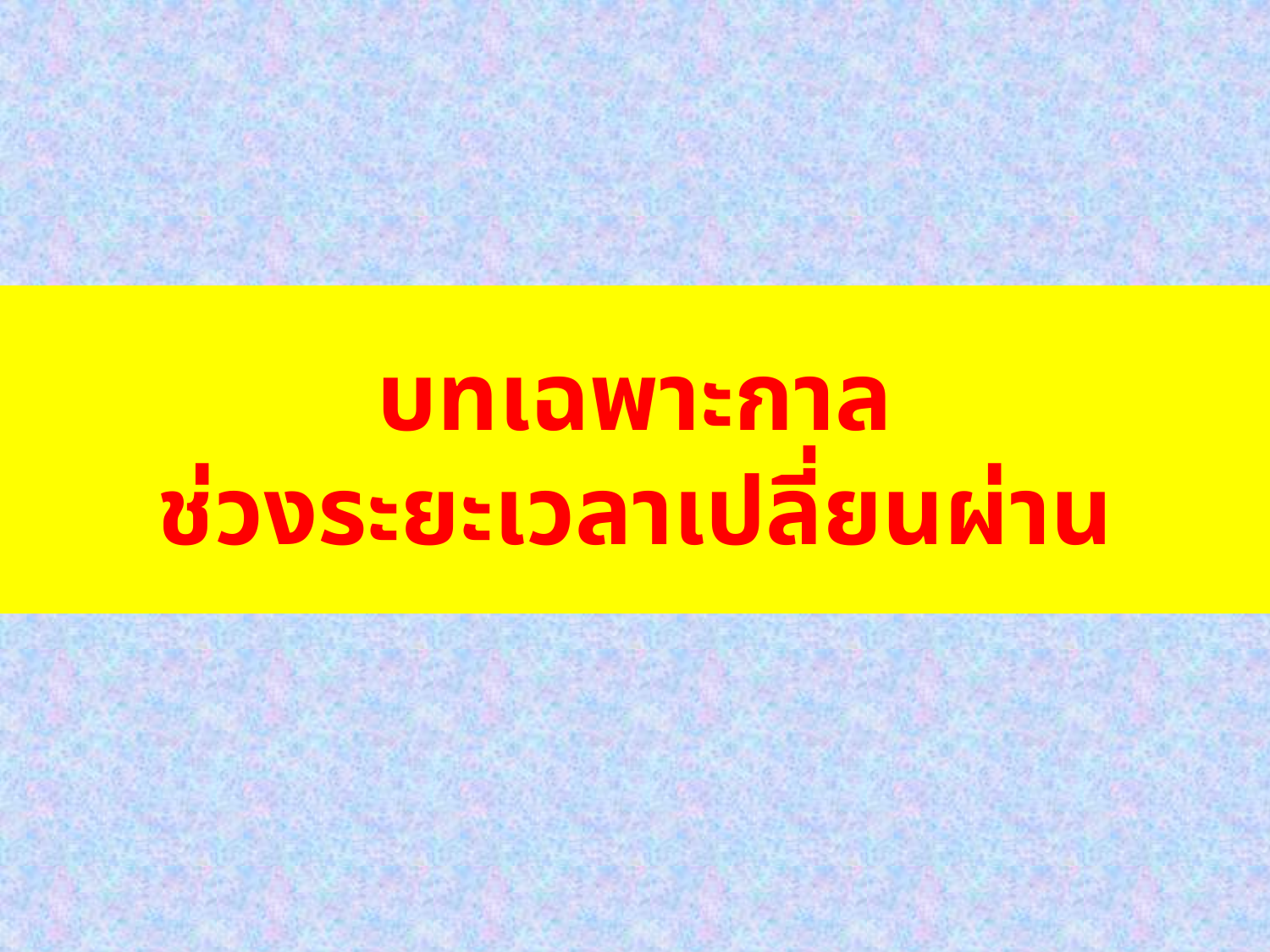

บทเฉพาะกาล
ช่วงระยะเวลาเปลี่ยนผ่าน